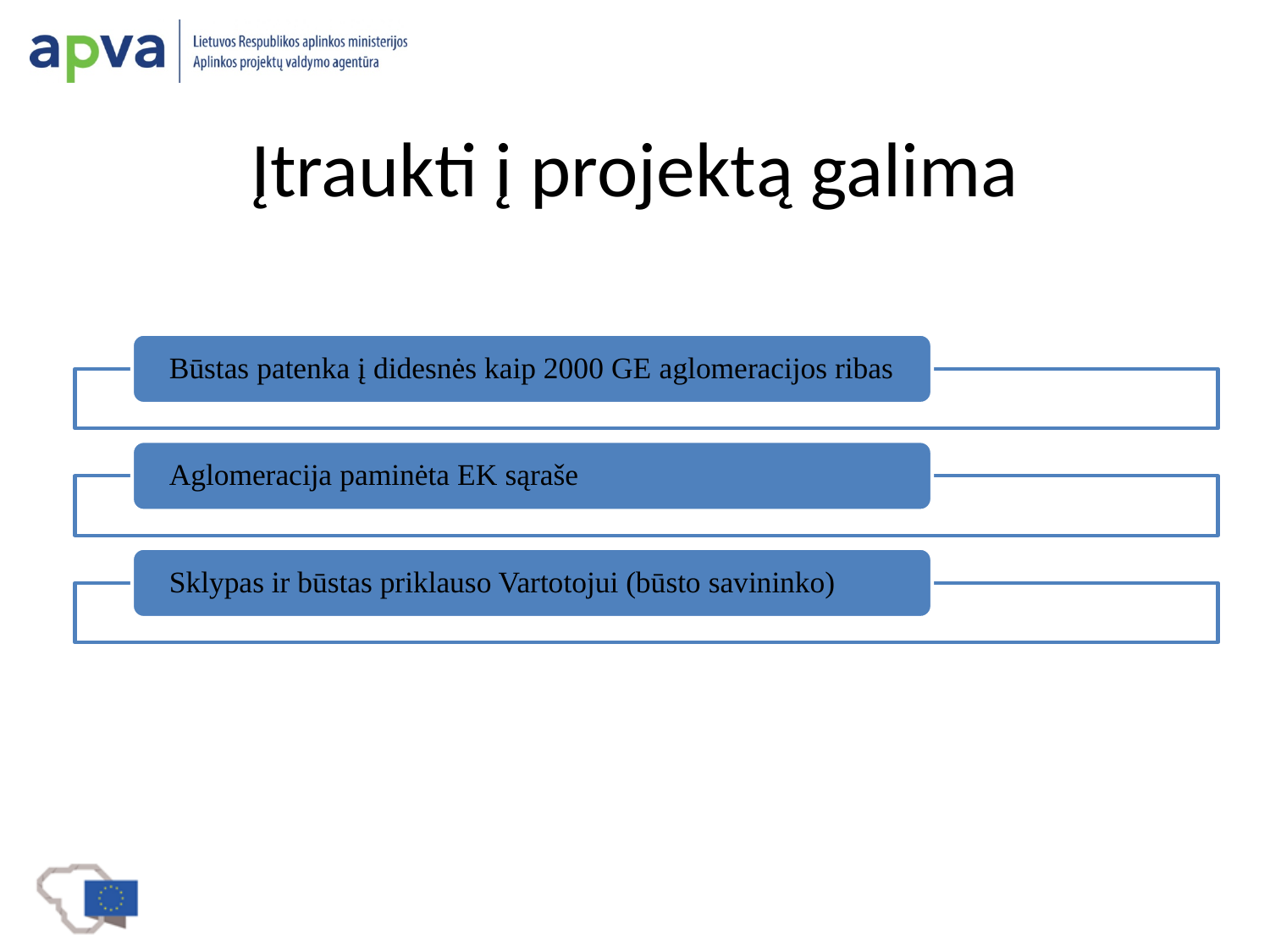

# Įtraukti į projektą galima
Būstas patenka į didesnės kaip 2000 GE aglomeracijos ribas
Aglomeracija paminėta EK sąraše
Sklypas ir būstas priklauso Vartotojui (būsto savininko)